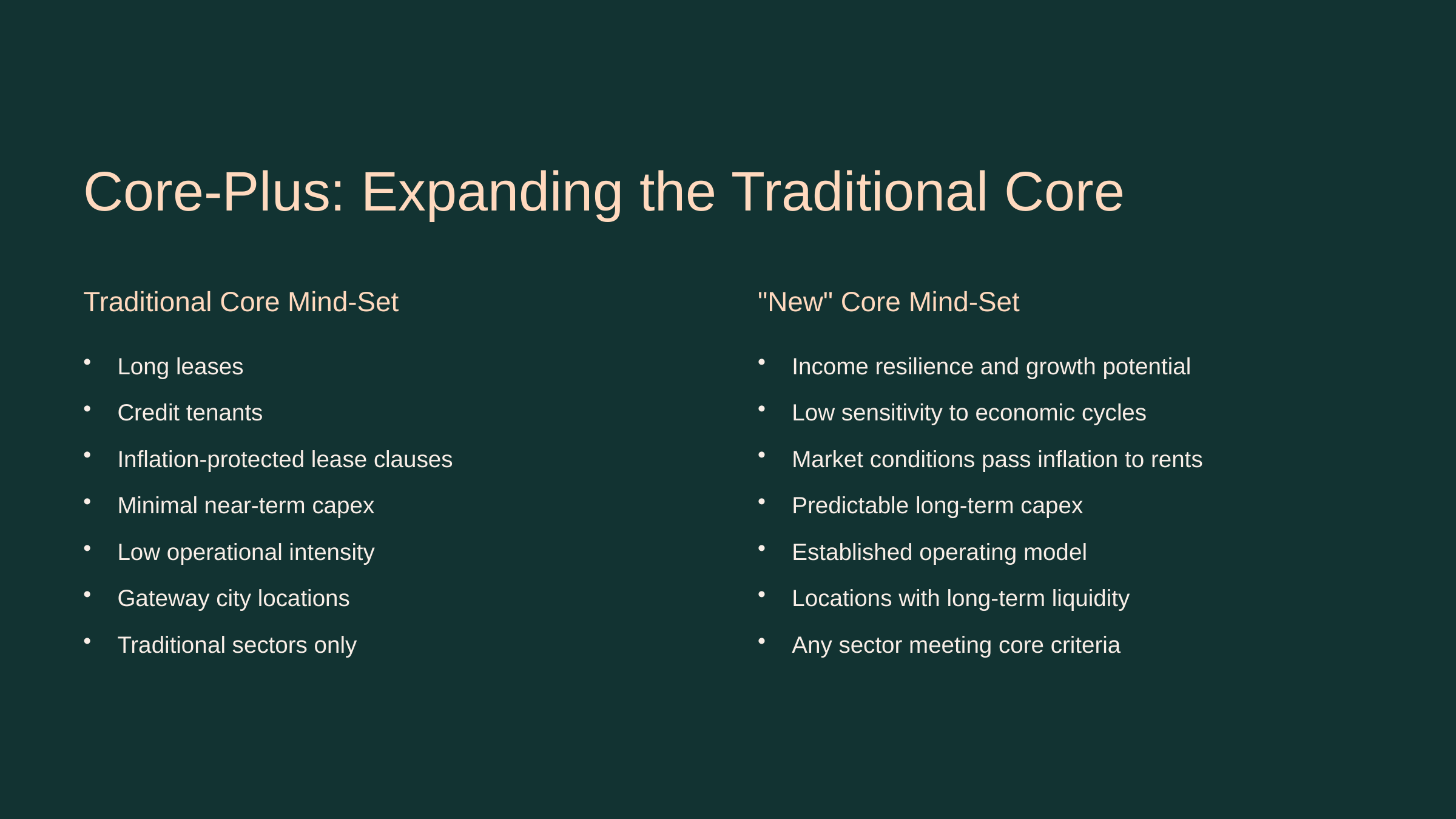

Core-Plus: Expanding the Traditional Core
Traditional Core Mind-Set
"New" Core Mind-Set
Long leases
Income resilience and growth potential
Credit tenants
Low sensitivity to economic cycles
Inflation-protected lease clauses
Market conditions pass inflation to rents
Minimal near-term capex
Predictable long-term capex
Low operational intensity
Established operating model
Gateway city locations
Locations with long-term liquidity
Traditional sectors only
Any sector meeting core criteria